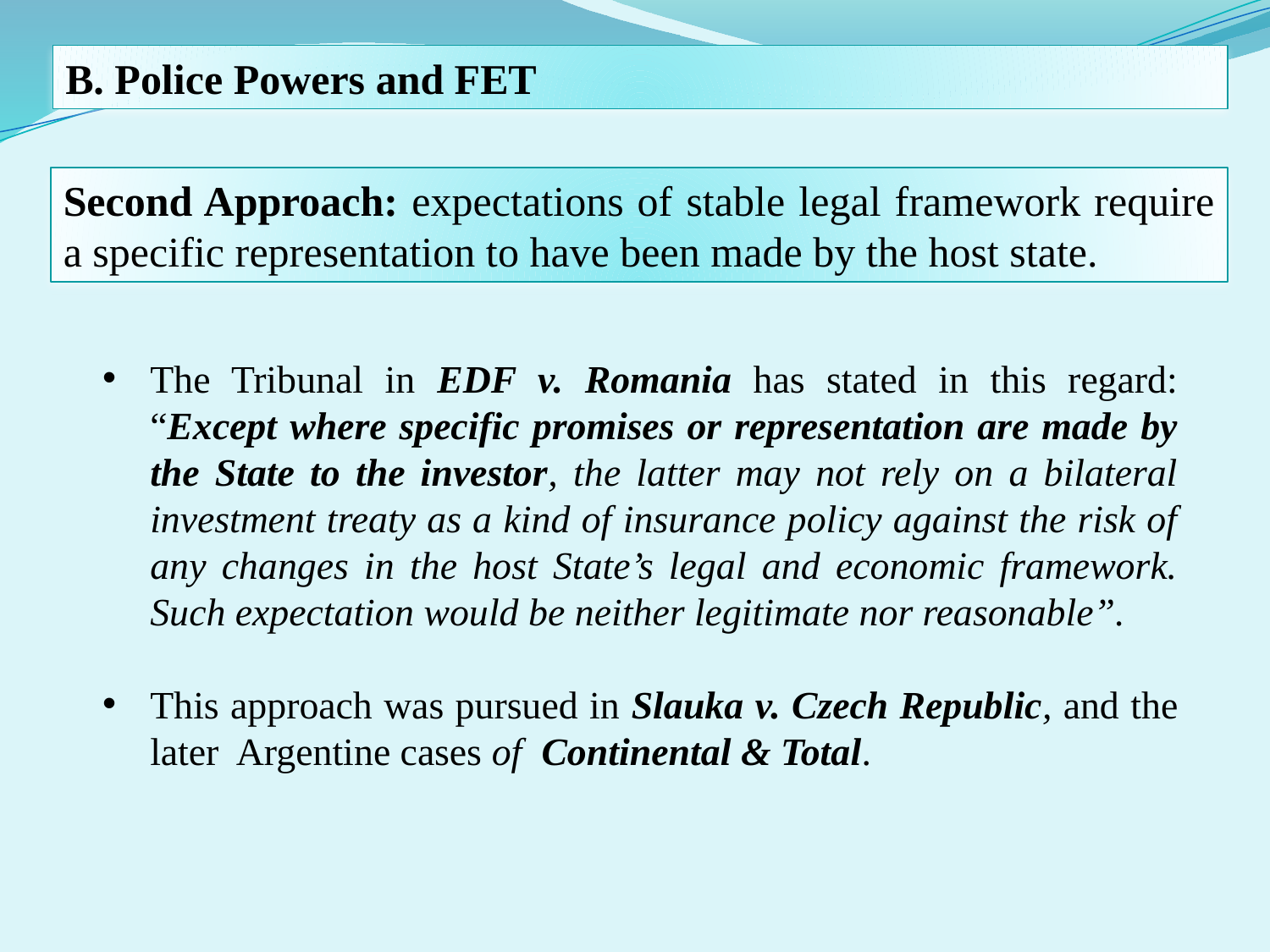

B. Police Powers and FET
Second Approach: expectations of stable legal framework require a specific representation to have been made by the host state.

The Tribunal in EDF v. Romania has stated in this regard: “Except where specific promises or representation are made by the State to the investor, the latter may not rely on a bilateral investment treaty as a kind of insurance policy against the risk of any changes in the host State’s legal and economic framework. Such expectation would be neither legitimate nor reasonable”.

This approach was pursued in Slauka v. Czech Republic, and the later  Argentine cases of  Continental & Total.